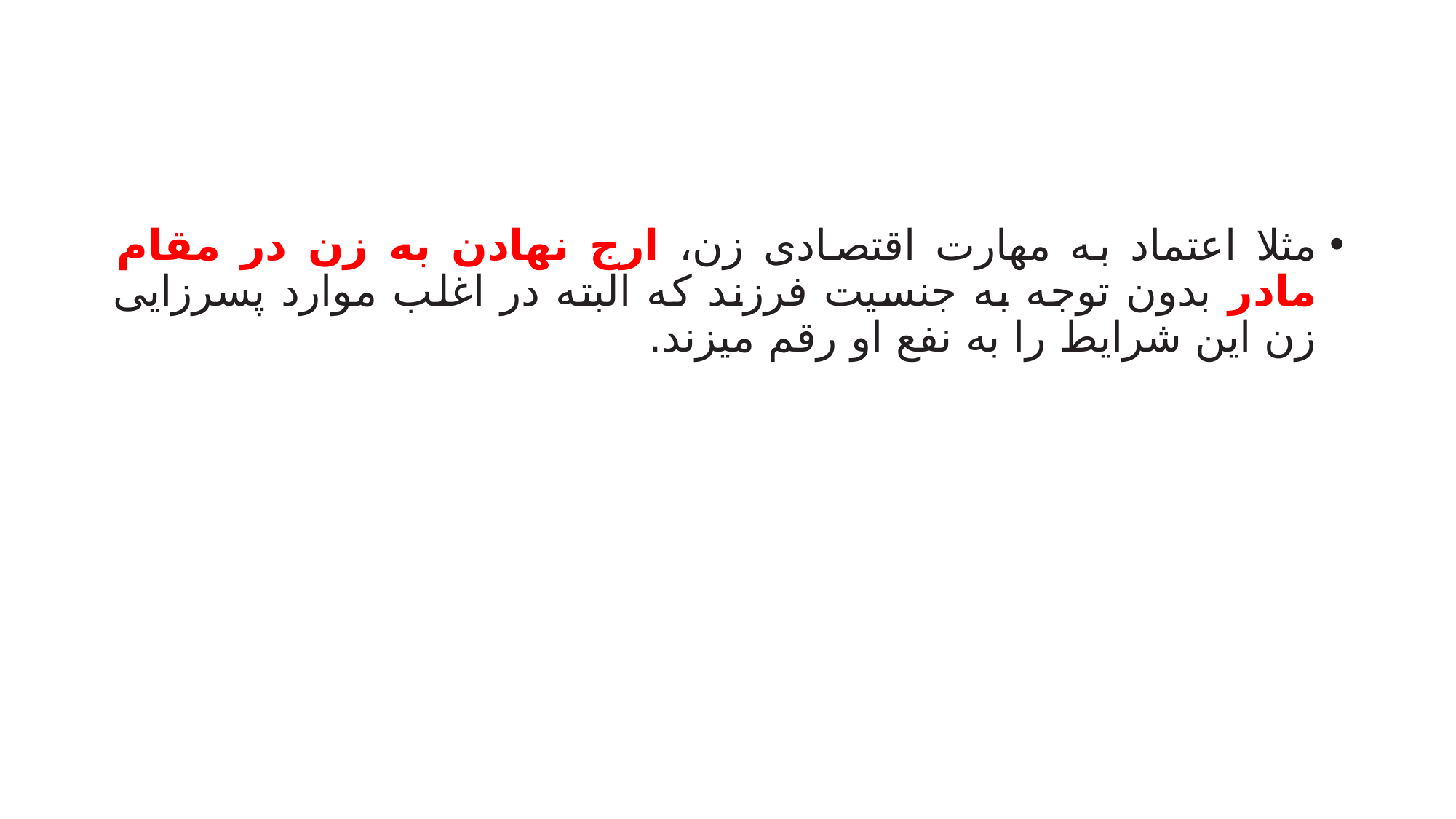

#
مثلا اعتماد به مهارت اقتصادی زن، ارج نهادن به زن در مقام مادر بدون توجه به جنسیت فرزند که البته در اغلب موارد پسرزایی زن این شرایط را به نفع او رقم میزند.